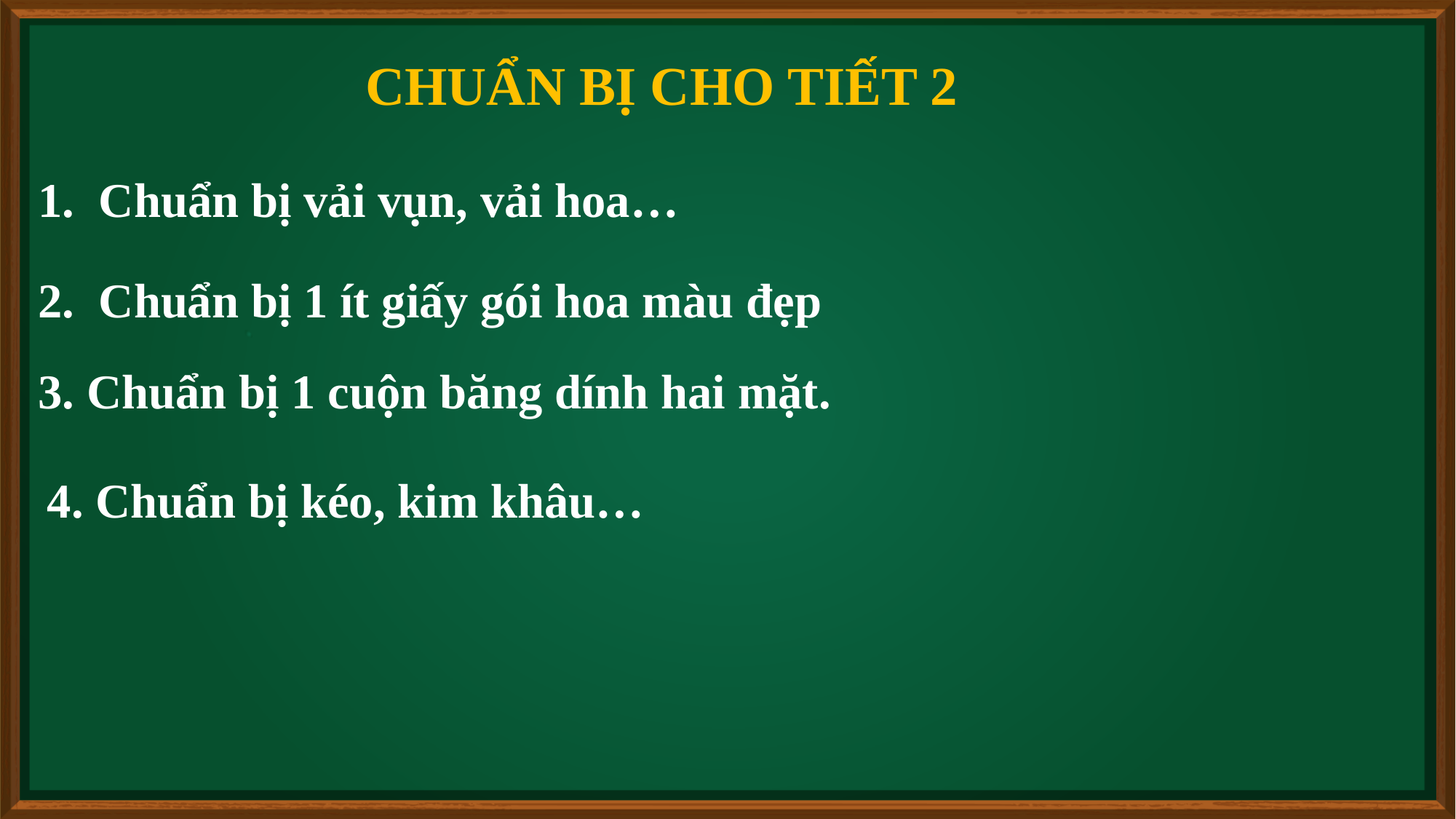

CHUẨN BỊ CHO TIẾT 2
1.  Chuẩn bị vải vụn, vải hoa…

2.  Chuẩn bị 1 ít giấy gói hoa màu đẹp

3. Chuẩn bị 1 cuộn băng dính hai mặt.

4. Chuẩn bị kéo, kim khâu…